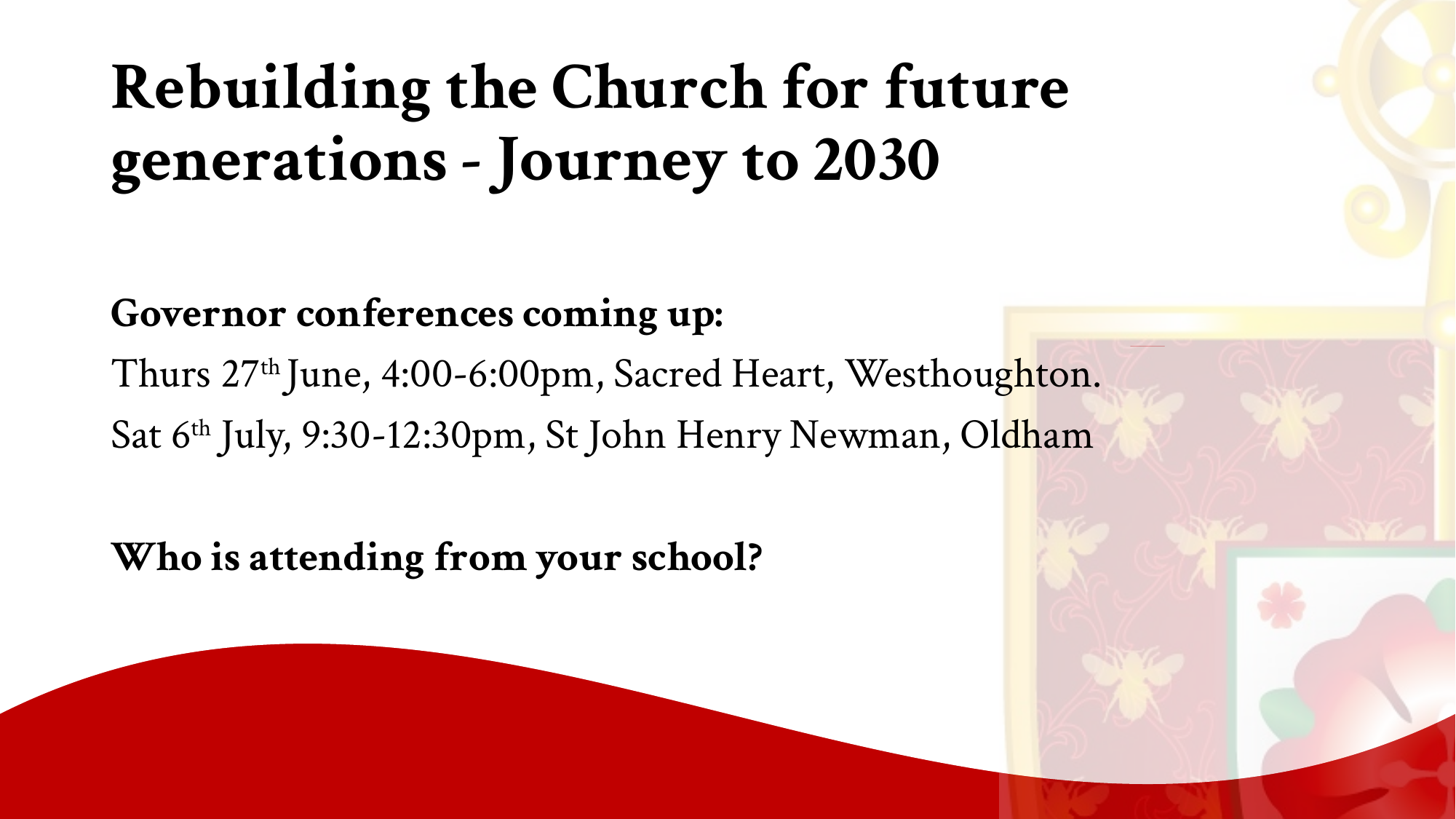

# Rebuilding the Church for future generations - Journey to 2030

Governor conferences coming up:
Thurs 27th June, 4:00-6:00pm, Sacred Heart, Westhoughton.
Sat 6th July, 9:30-12:30pm, St John Henry Newman, Oldham

Who is attending from your school?